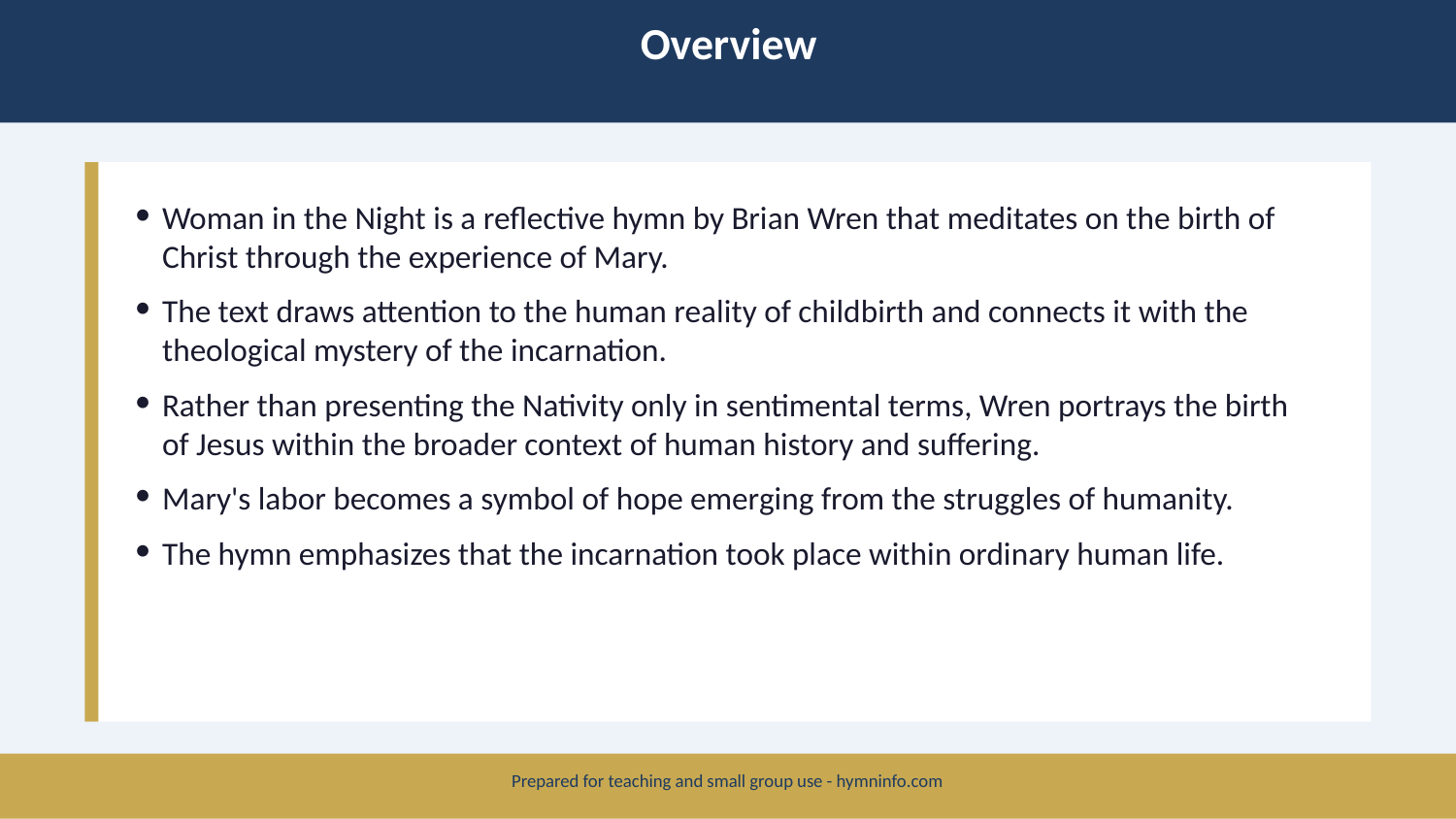

Overview

Woman in the Night is a reflective hymn by Brian Wren that meditates on the birth of Christ through the experience of Mary.
The text draws attention to the human reality of childbirth and connects it with the theological mystery of the incarnation.
Rather than presenting the Nativity only in sentimental terms, Wren portrays the birth of Jesus within the broader context of human history and suffering.
Mary's labor becomes a symbol of hope emerging from the struggles of humanity.
The hymn emphasizes that the incarnation took place within ordinary human life.

Prepared for teaching and small group use - hymninfo.com